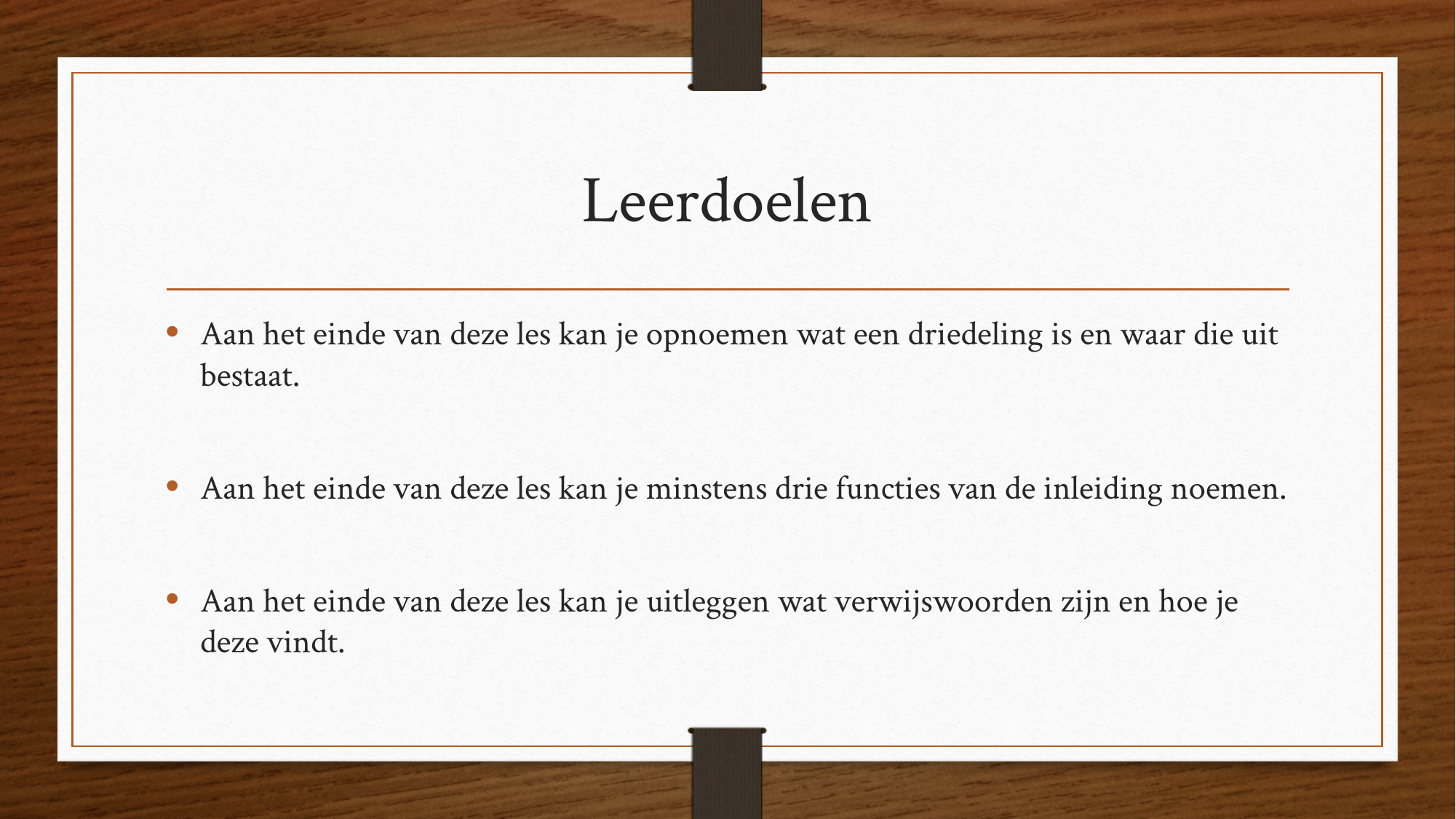

# Leerdoelen
Aan het einde van deze les kan je opnoemen wat een driedeling is en waar die uit bestaat.

Aan het einde van deze les kan je minstens drie functies van de inleiding noemen.

Aan het einde van deze les kan je uitleggen wat verwijswoorden zijn en hoe je deze vindt.